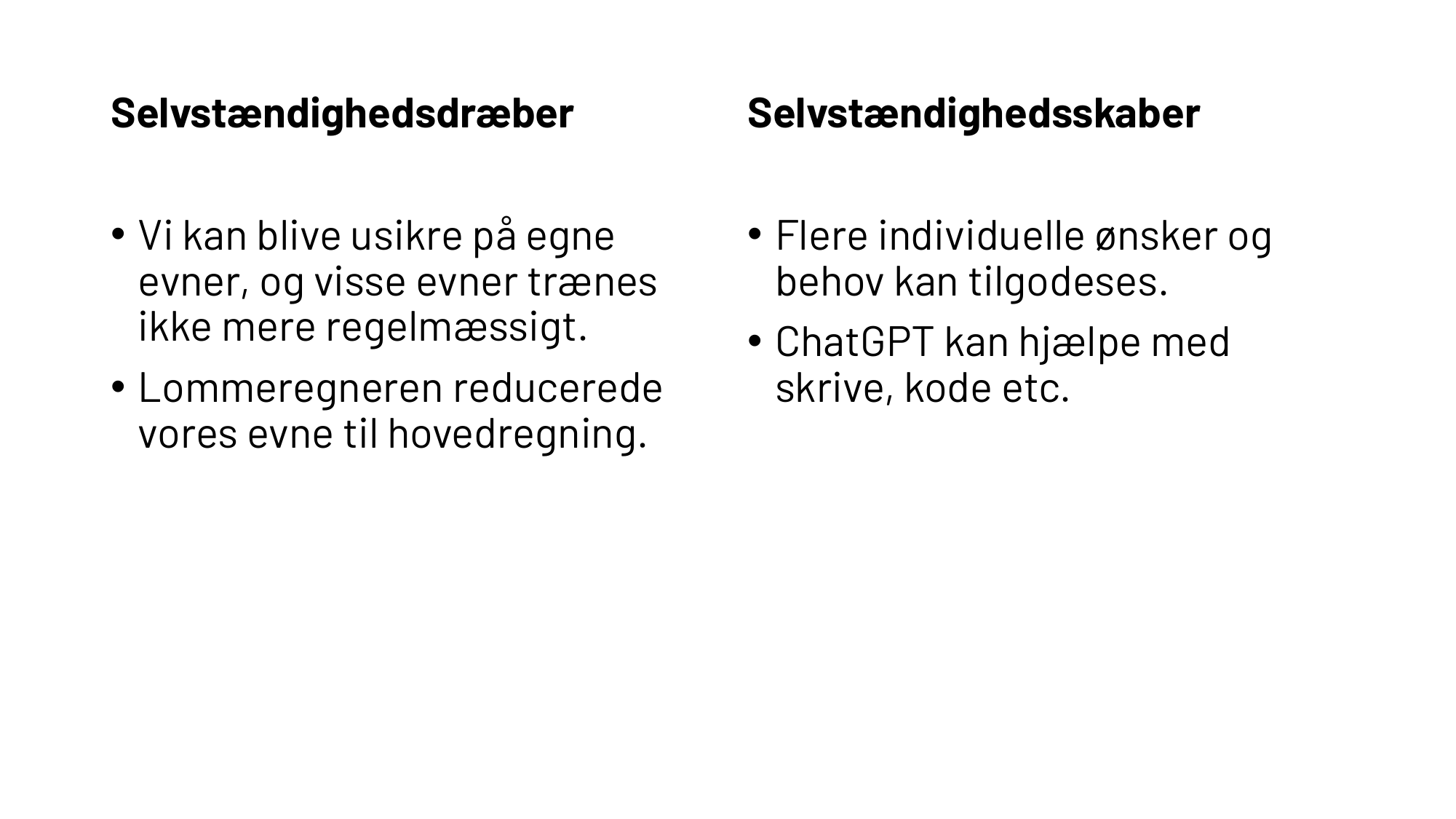

Selvstændighedsdræber

Vi kan blive usikre på egne evner, og visse evner trænes ikke mere regelmæssigt.
Lommeregneren reducerede vores evne til hovedregning.
Selvstændighedsskaber

Flere individuelle ønsker og behov kan tilgodeses.
ChatGPT kan hjælpe med skrive, kode etc.